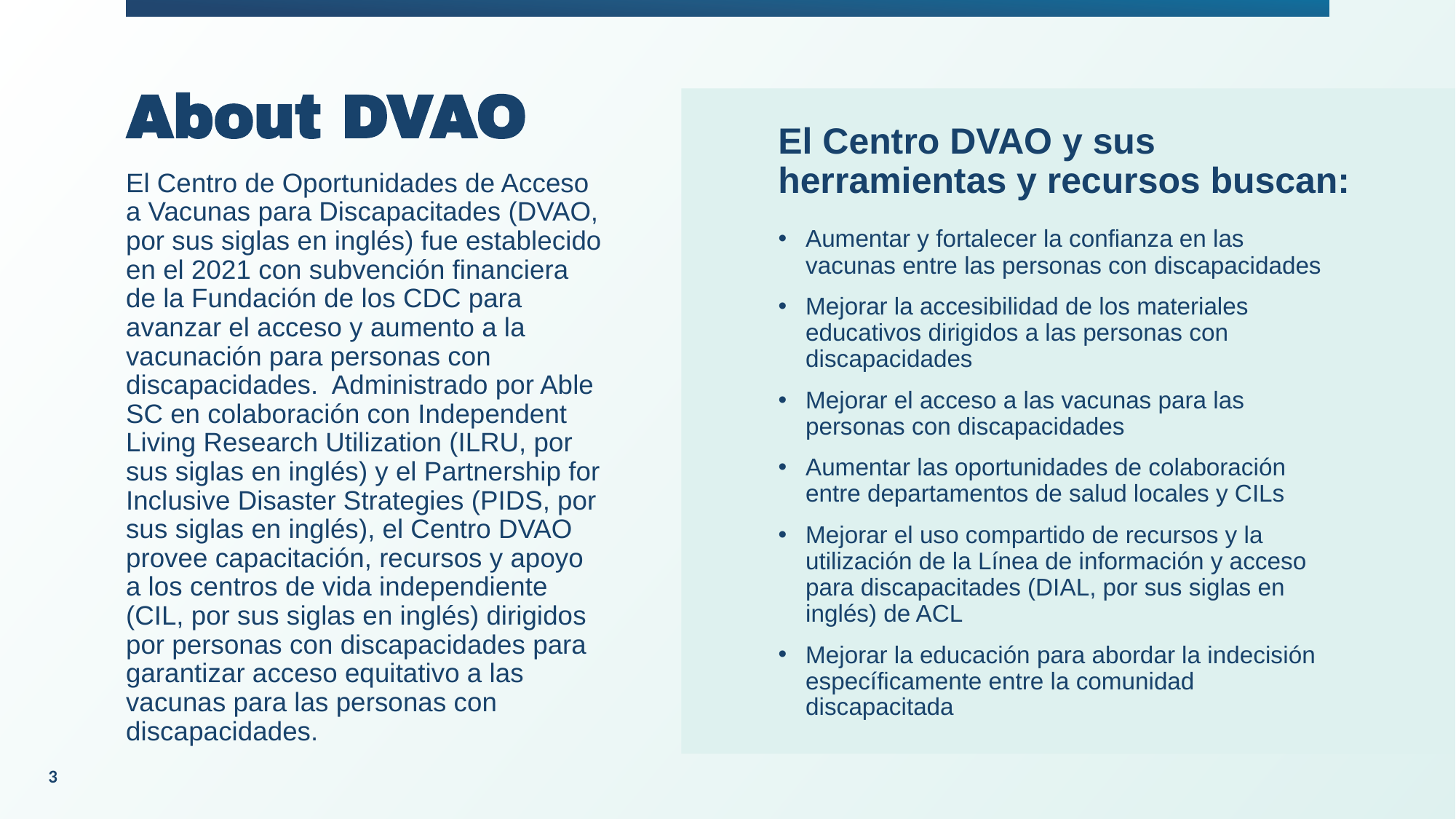

About DVAO

El Centro DVAO y sus herramientas y recursos buscan:

El Centro de Oportunidades de Acceso a Vacunas para Discapacitades (DVAO, por sus siglas en inglés) fue establecido en el 2021 con subvención financiera de la Fundación de los CDC para avanzar el acceso y aumento a la vacunación para personas con discapacidades.  Administrado por Able SC en colaboración con Independent Living Research Utilization (ILRU, por sus siglas en inglés) y el Partnership for Inclusive Disaster Strategies (PIDS, por sus siglas en inglés), el Centro DVAO provee capacitación, recursos y apoyo a los centros de vida independiente (CIL, por sus siglas en inglés) dirigidos por personas con discapacidades para garantizar acceso equitativo a las vacunas para las personas con discapacidades.

Aumentar y fortalecer la confianza en las vacunas entre las personas con discapacidades
Mejorar la accesibilidad de los materiales educativos dirigidos a las personas con discapacidades
Mejorar el acceso a las vacunas para las personas con discapacidades
Aumentar las oportunidades de colaboración entre departamentos de salud locales y CILs
Mejorar el uso compartido de recursos y la utilización de la Línea de información y acceso para discapacitades (DIAL, por sus siglas en inglés) de ACL
Mejorar la educación para abordar la indecisión específicamente entre la comunidad discapacitada
3